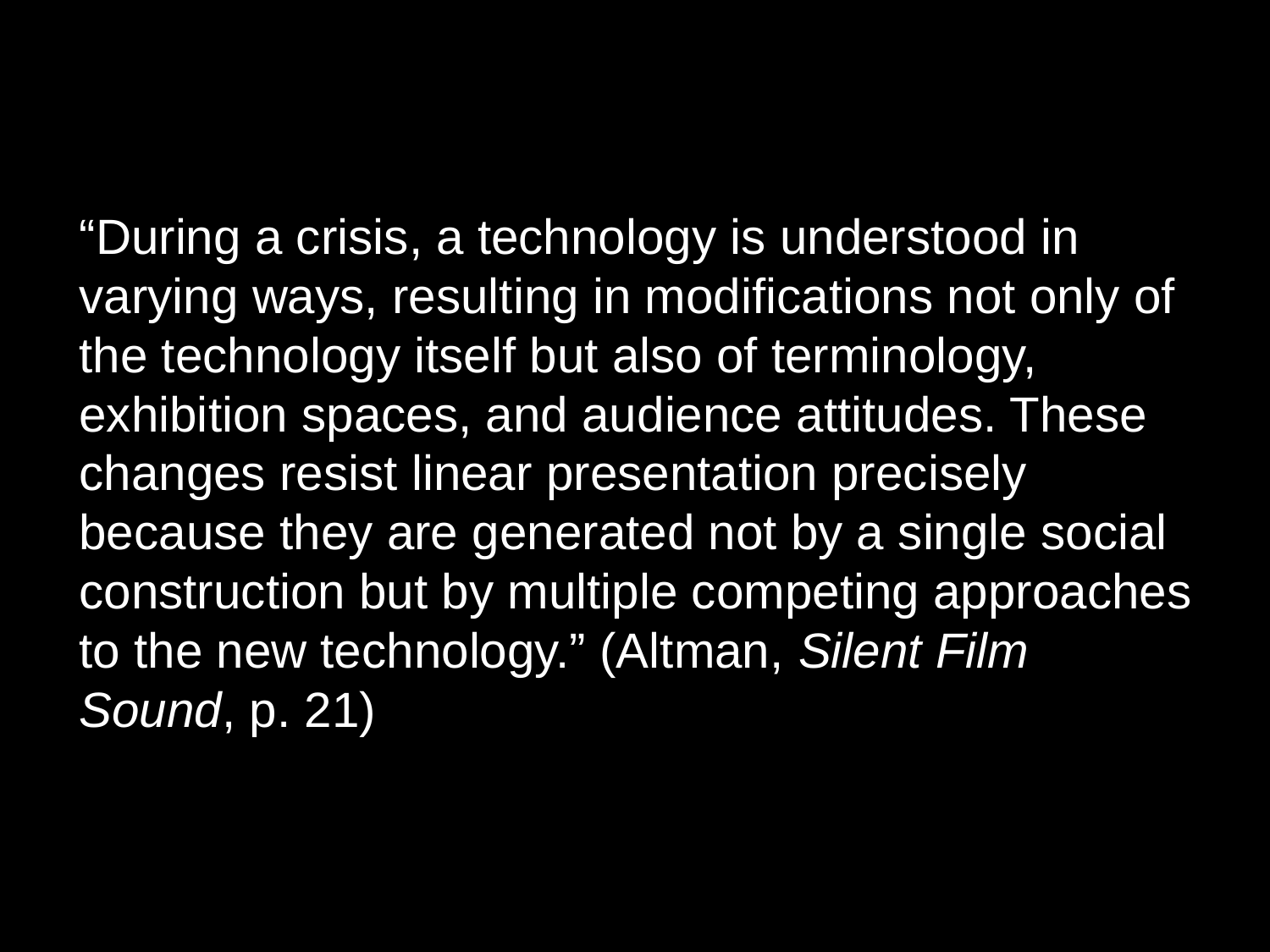

“During a crisis, a technology is understood in varying ways, resulting in modifications not only of the technology itself but also of terminology, exhibition spaces, and audience attitudes. These changes resist linear presentation precisely because they are generated not by a single social construction but by multiple competing approaches to the new technology.” (Altman, Silent Film Sound, p. 21)